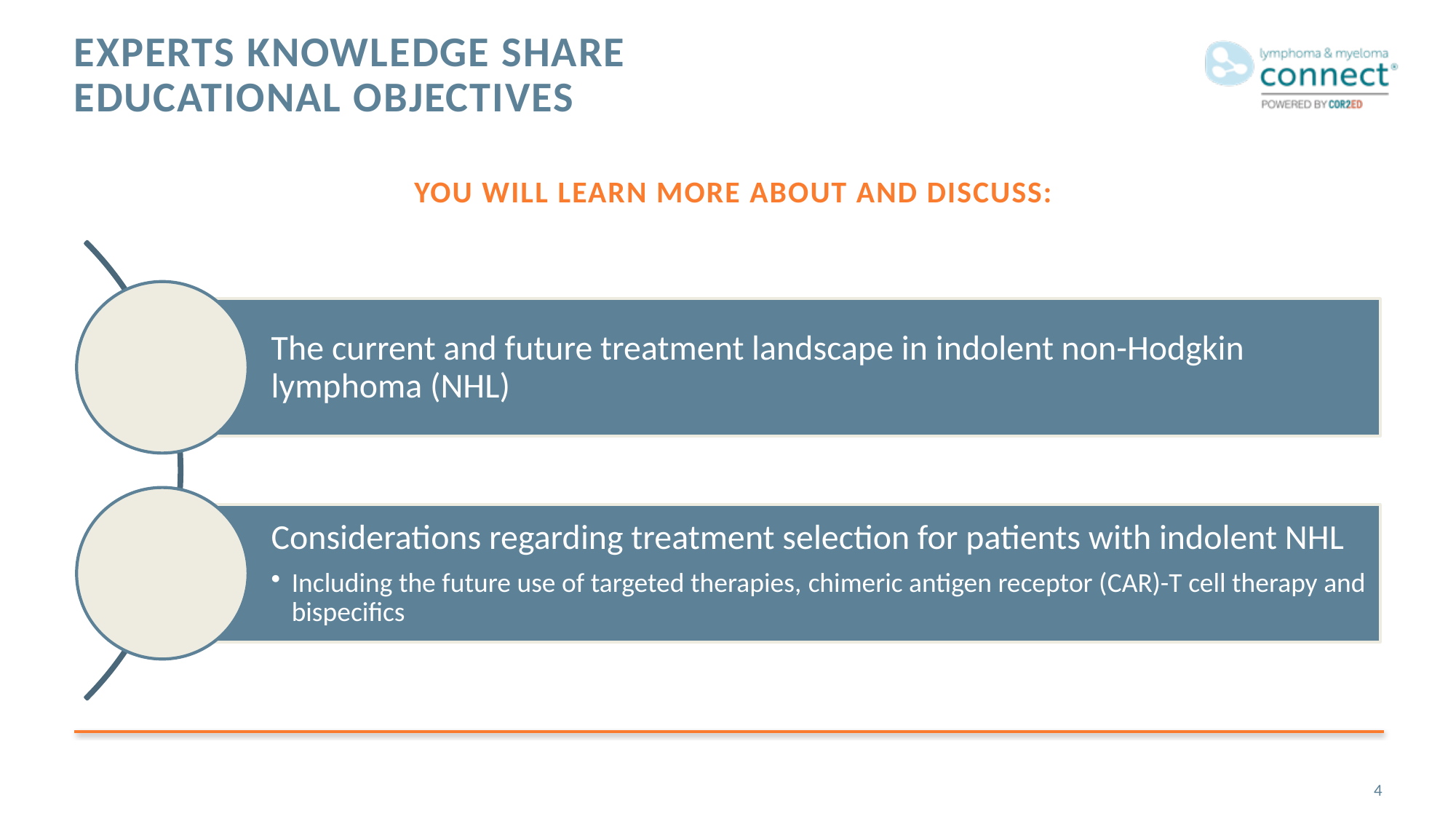

# Experts knowledge share educational objectives
You will learn more about and discuss:
The current and future treatment landscape in indolent non-Hodgkin lymphoma (NHL)
Considerations regarding treatment selection for patients with indolent NHL
Including the future use of targeted therapies, chimeric antigen receptor (CAR)-T cell therapy and bispecifics

4